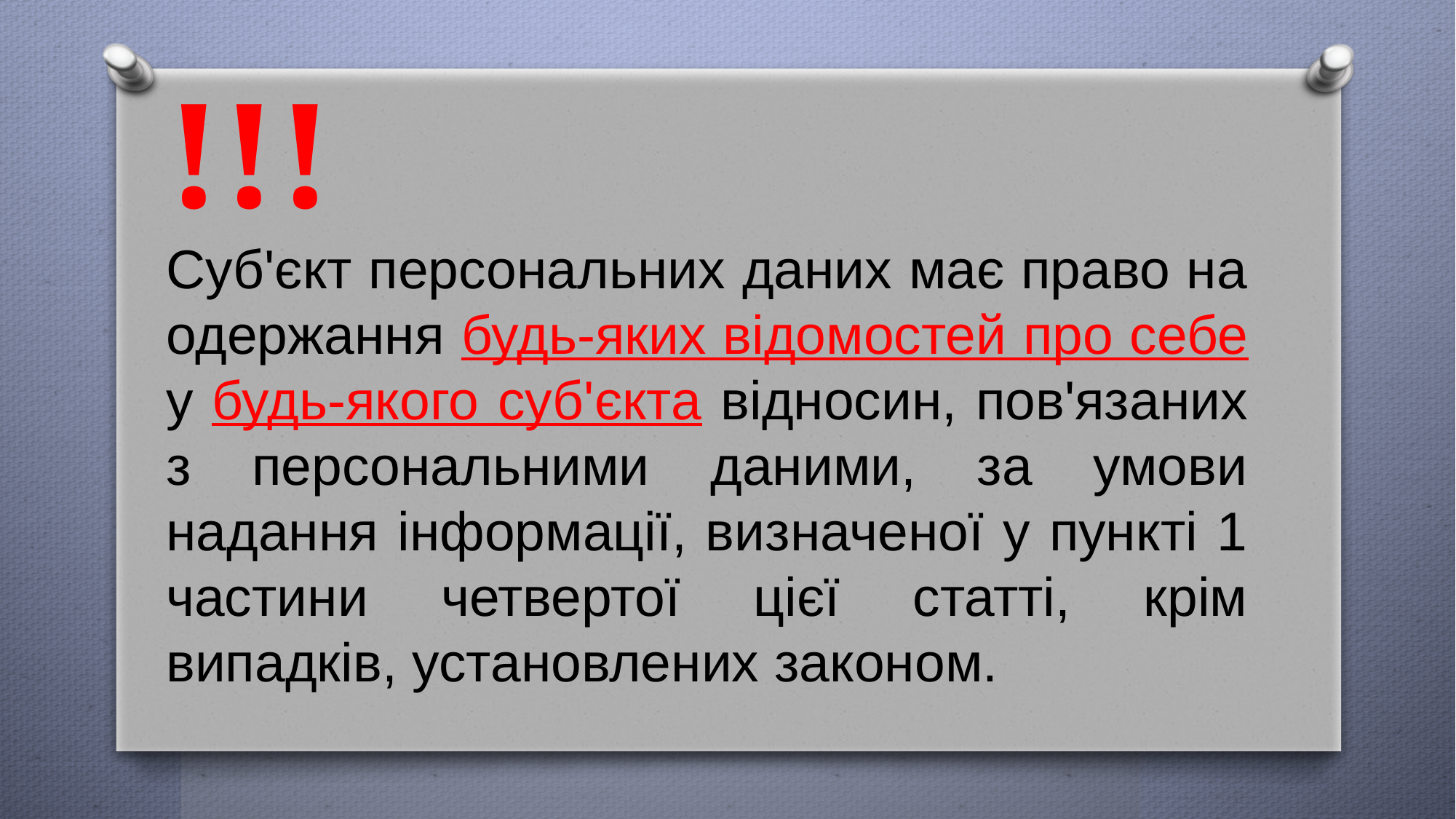

# !!!
Суб'єкт персональних даних має право на одержання будь-яких відомостей про себе у будь-якого суб'єкта відносин, пов'язаних з персональними даними, за умови надання інформації, визначеної у пункті 1 частини четвертої цієї статті, крім випадків, установлених законом.